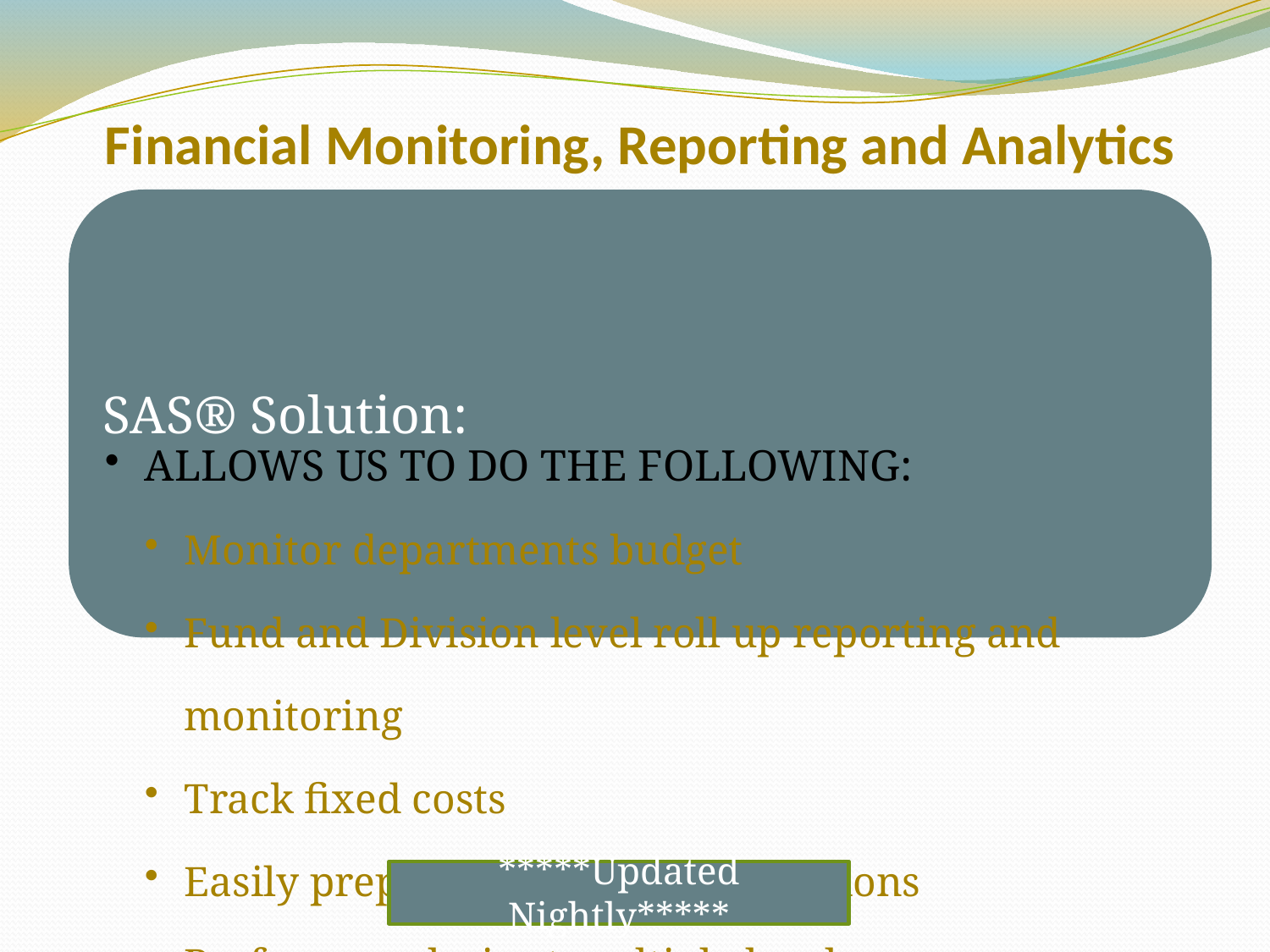

# Financial Monitoring, Reporting and Analytics
SAS® Solution:
ALLOWS US TO DO THE FOLLOWING:
Monitor departments budget
Easily prepare and update projections
Fund and Division level roll up reporting and monitoring
Track fixed costs
*****Updated Nightly*****